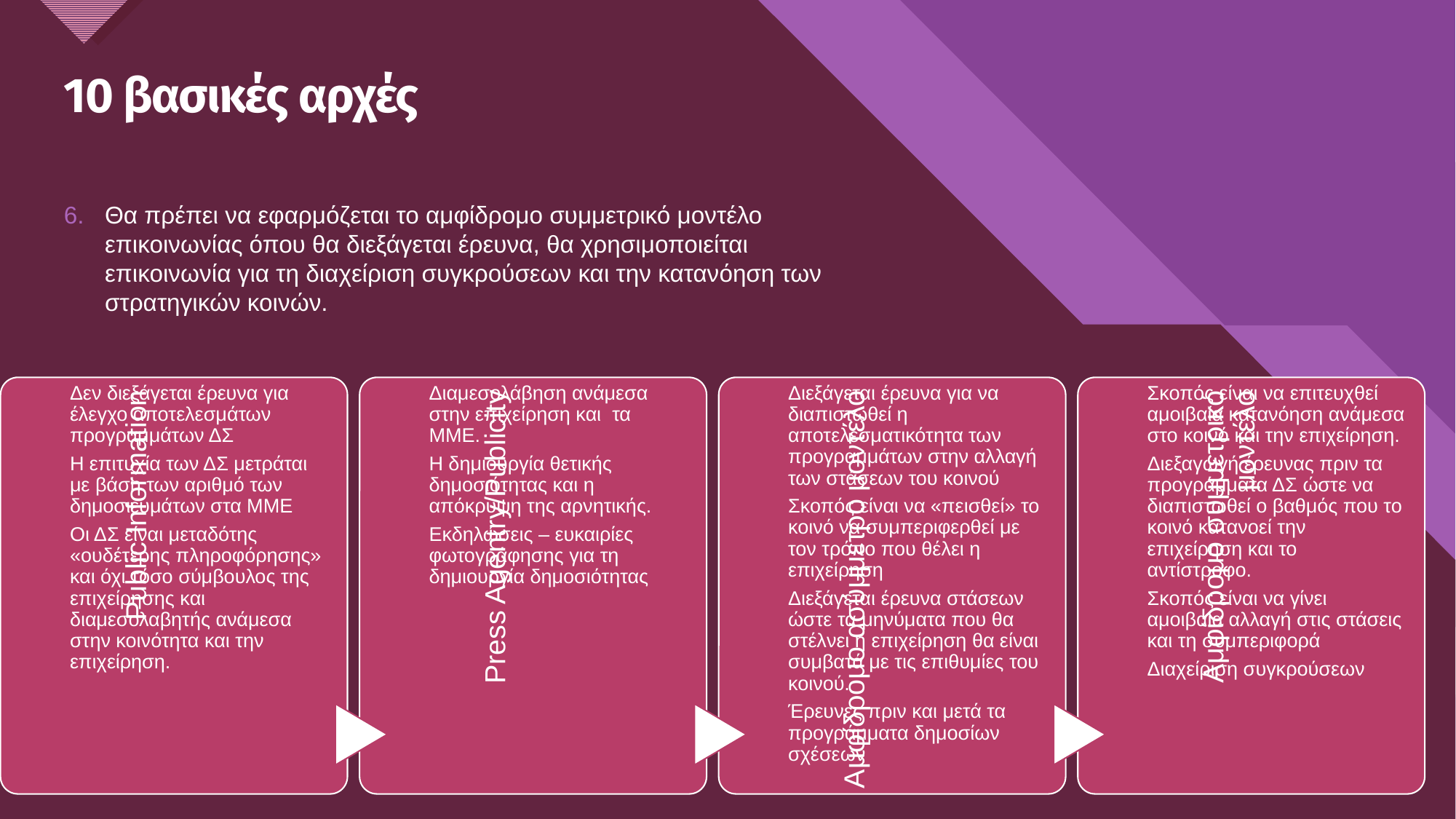

# 10 βασικές αρχές
Θα πρέπει να εφαρμόζεται το αμφίδρομο συμμετρικό μοντέλο επικοινωνίας όπου θα διεξάγεται έρευνα, θα χρησιμοποιείται επικοινωνία για τη διαχείριση συγκρούσεων και την κατανόηση των στρατηγικών κοινών.

Public Information
Δεν διεξάγεται έρευνα για έλεγχο αποτελεσμάτων προγραμμάτων ΔΣ
Η επιτυχία των ΔΣ μετράται με βάση των αριθμό των δημοσιευμάτων στα ΜΜΕ
Οι ΔΣ είναι μεταδότης «ουδέτερης πληροφόρησης» και όχι τόσο σύμβουλος της επιχείρησης και διαμεσολαβητής ανάμεσα στην κοινότητα και την επιχείρηση.
Press Agentry/Publicity
Διαμεσολάβηση ανάμεσα στην επιχείρηση και  τα ΜΜΕ.
Η δημιουργία θετικής δημοσιότητας και η απόκρυψη της αρνητικής.
Εκδηλώσεις – ευκαιρίες φωτογράφησης για τη δημιουργία δημοσιότητας
Αμφίδρομο ασύμμετρο μοντέλο
Διεξάγεται έρευνα για να διαπιστωθεί η αποτελεσματικότητα των προγραμμάτων στην αλλαγή των στάσεων του κοινού
Σκοπός είναι να «πεισθεί» το κοινό να συμπεριφερθεί με τον τρόπο που θέλει η επιχείρηση
Διεξάγεται έρευνα στάσεων ώστε τα μηνύματα που θα στέλνει η επιχείρηση θα είναι συμβατά με τις επιθυμίες του κοινού.
Έρευνες πριν και μετά τα προγράμματα δημοσίων σχέσεων
Αμφίδρομο συμμετρικό μοντέλο
Σκοπός είναι να επιτευχθεί αμοιβαία κατανόηση ανάμεσα στο κοινό και την επιχείρηση.
Διεξαγωγή έρευνας πριν τα προγράμματα ΔΣ ώστε να διαπιστωθεί ο βαθμός που το κοινό κατανοεί την επιχείρηση και το αντίστροφο.
Σκοπός είναι να γίνει αμοιβαία αλλαγή στις στάσεις και τη συμπεριφορά
Διαχείριση συγκρούσεων

5